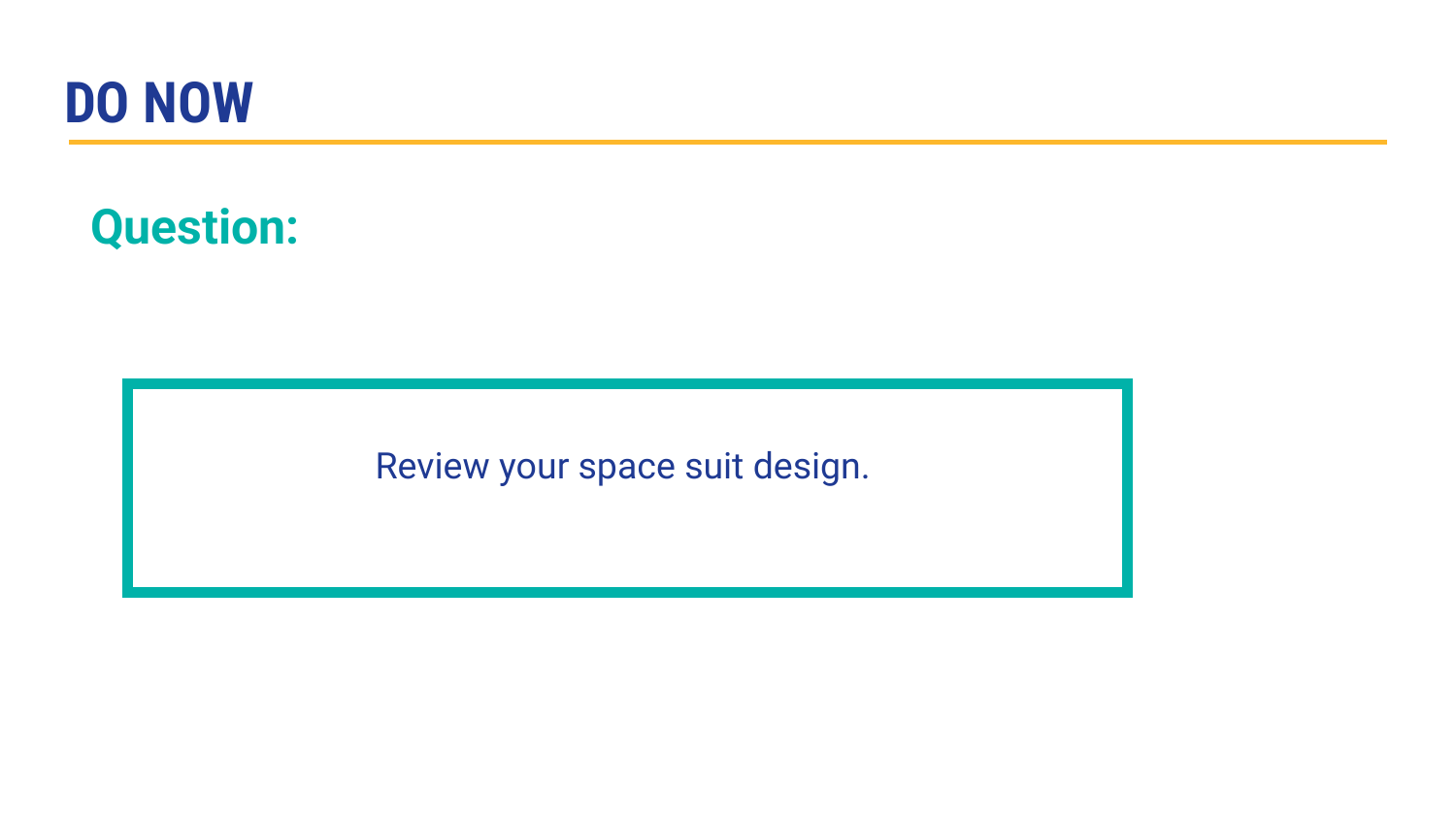

# DO NOW
Question:
| Review your space suit design. |
| --- |